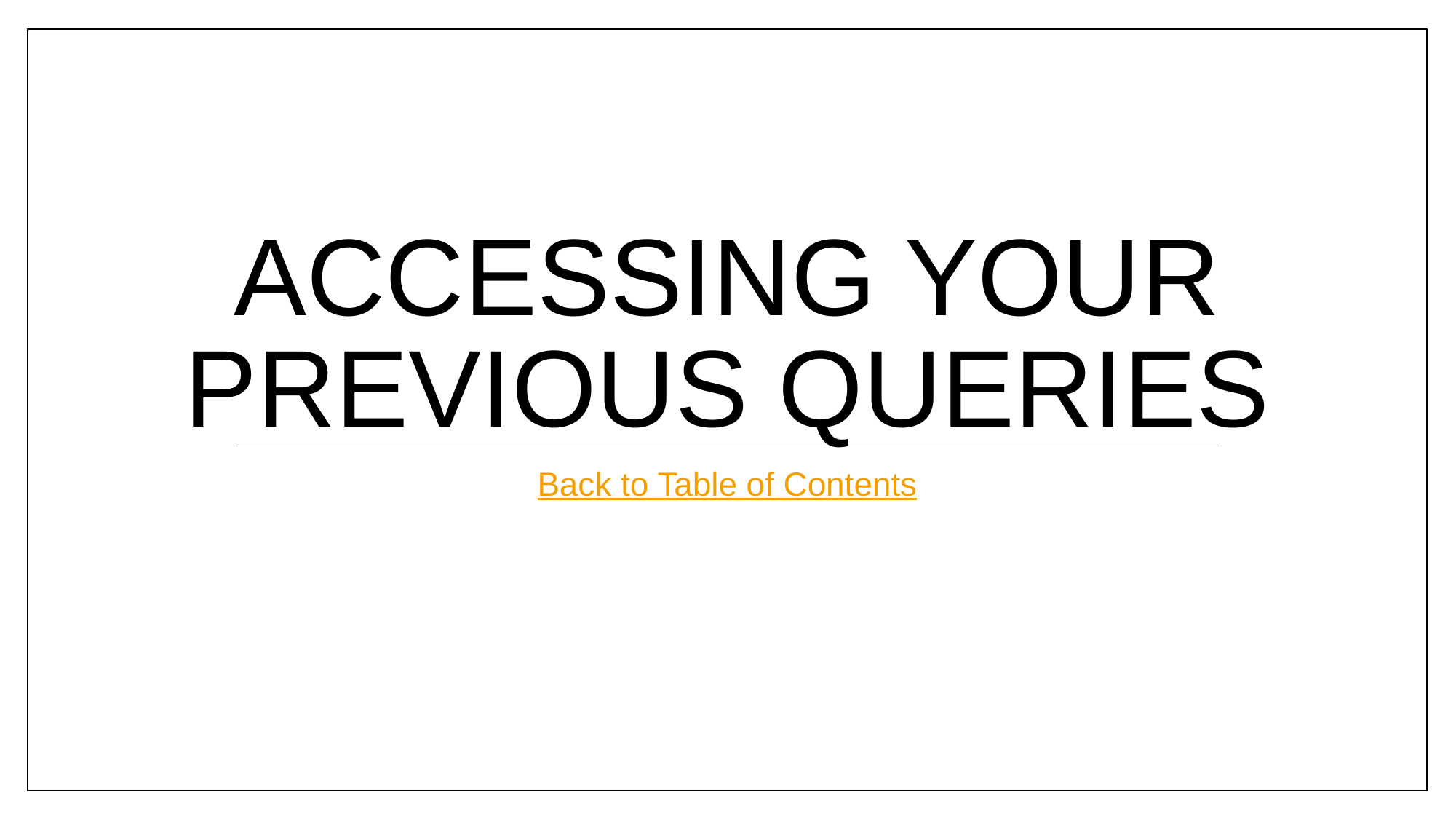

# Accessing your previous queries
Back to Table of Contents